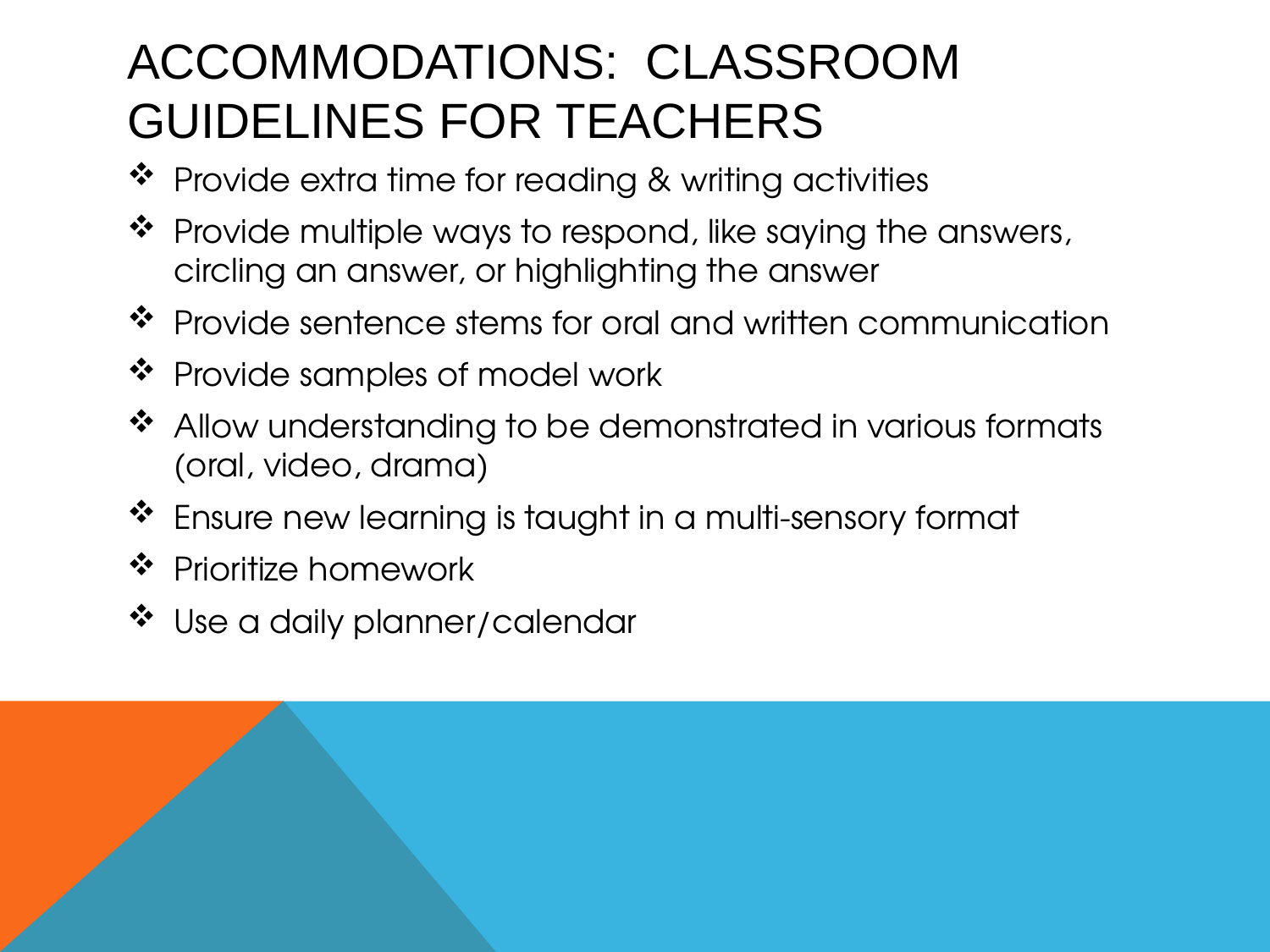

# Accommodations:  classroom guidelines for teachers
Provide extra time for reading & writing activities
Provide multiple ways to respond, like saying the answers, circling an answer, or highlighting the answer
Provide sentence stems for oral and written communication
Provide samples of model work
Allow understanding to be demonstrated in various formats (oral, video, drama)
Ensure new learning is taught in a multi-sensory format
Prioritize homework
Use a daily planner/calendar